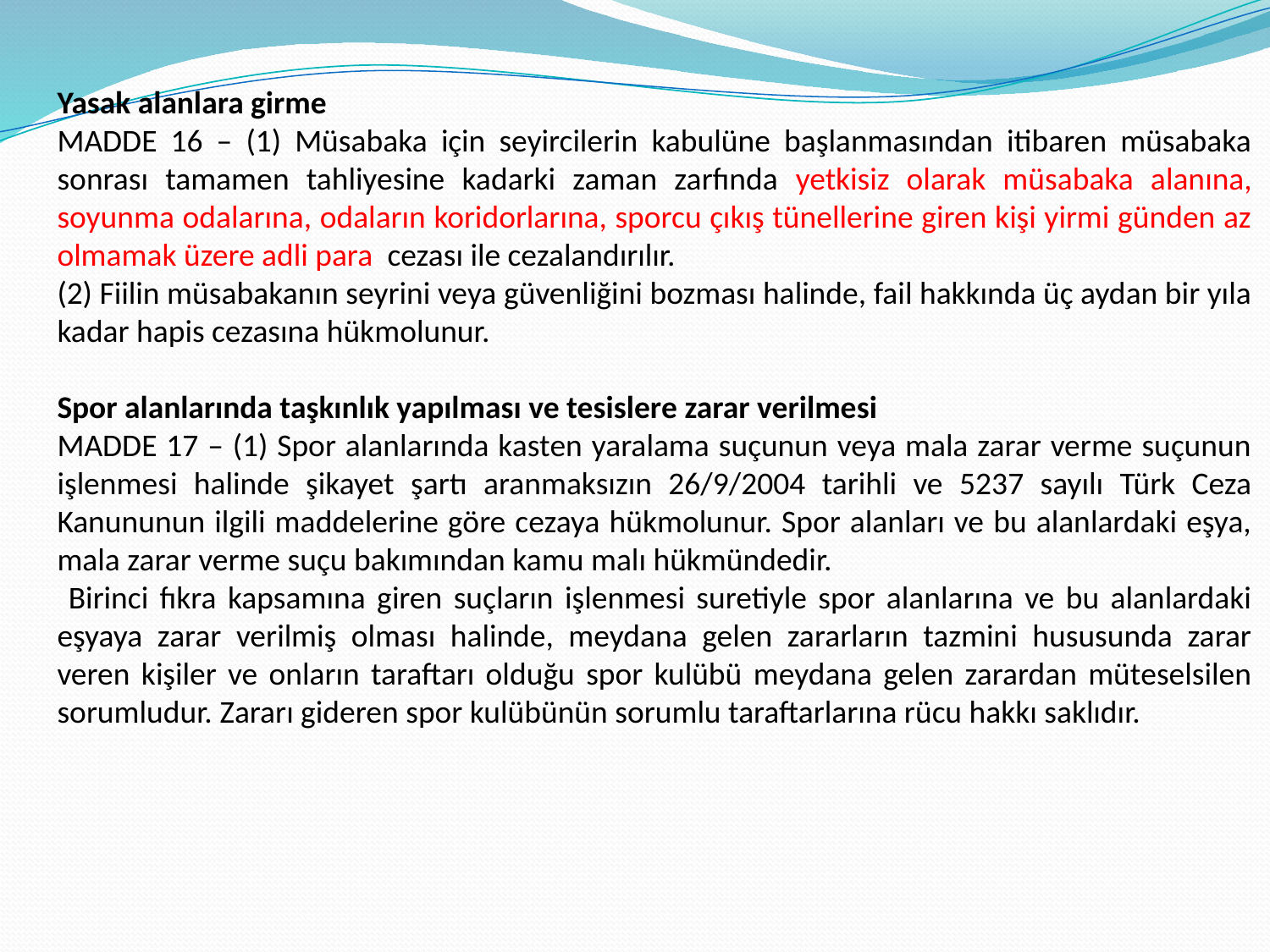

Yasak alanlara girme
MADDE 16 – (1) Müsabaka için seyircilerin kabulüne başlanmasından itibaren müsabaka sonrası tamamen tahliyesine kadarki zaman zarfında yetkisiz olarak müsabaka alanına, soyunma odalarına, odaların koridorlarına, sporcu çıkış tünellerine giren kişi yirmi günden az olmamak üzere adli para  cezası ile cezalandırılır.
(2) Fiilin müsabakanın seyrini veya güvenliğini bozması halinde, fail hakkında üç aydan bir yıla kadar hapis cezasına hükmolunur.

Spor alanlarında taşkınlık yapılması ve tesislere zarar verilmesi
MADDE 17 – (1) Spor alanlarında kasten yaralama suçunun veya mala zarar verme suçunun işlenmesi halinde şikayet şartı aranmaksızın 26/9/2004 tarihli ve 5237 sayılı Türk Ceza Kanununun ilgili maddelerine göre cezaya hükmolunur. Spor alanları ve bu alanlardaki eşya, mala zarar verme suçu bakımından kamu malı hükmündedir.
 Birinci fıkra kapsamına giren suçların işlenmesi suretiyle spor alanlarına ve bu alanlardaki eşyaya zarar verilmiş olması halinde, meydana gelen zararların tazmini hususunda zarar veren kişiler ve onların taraftarı olduğu spor kulübü meydana gelen zarardan müteselsilen sorumludur. Zararı gideren spor kulübünün sorumlu taraftarlarına rücu hakkı saklıdır.